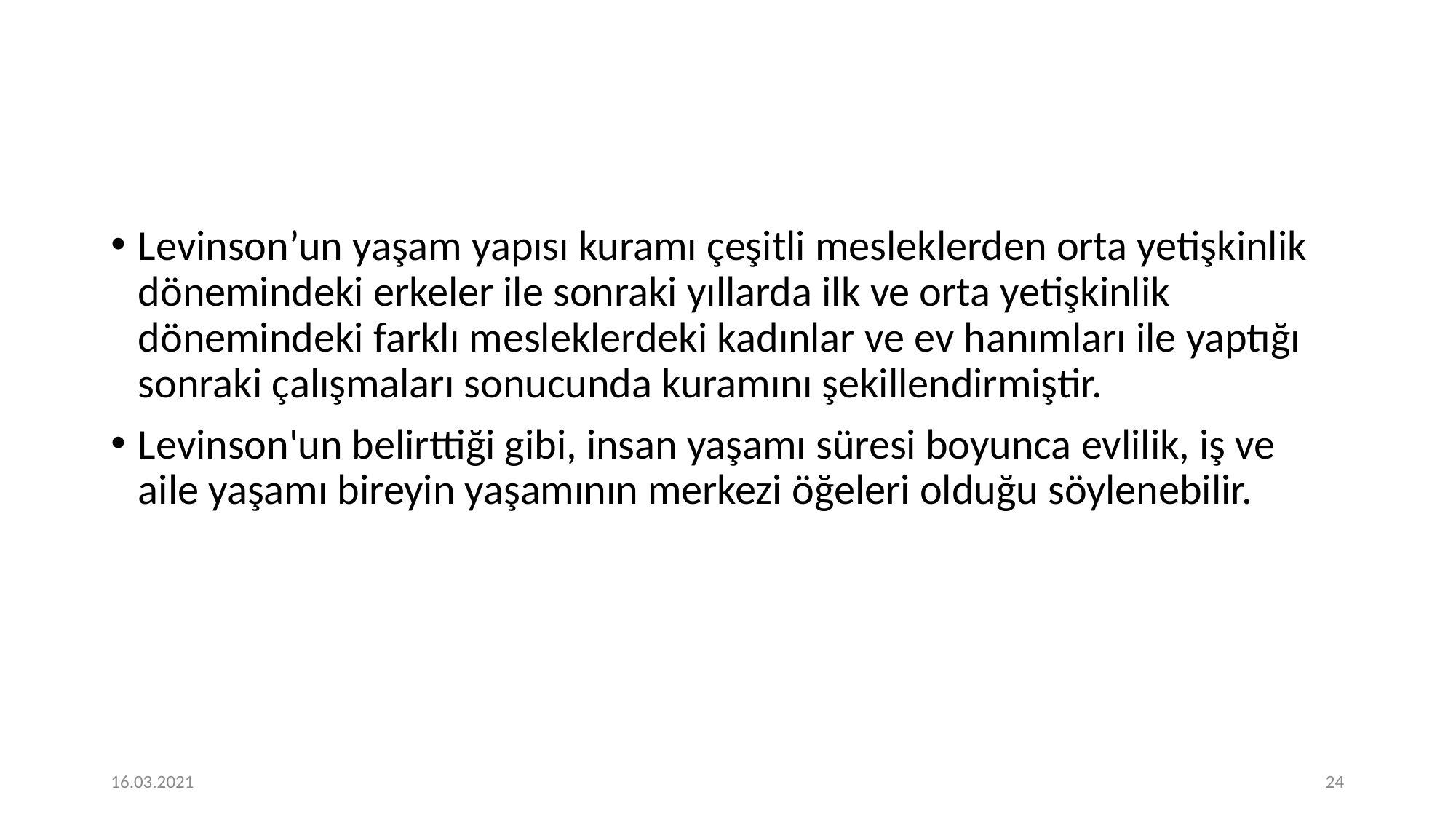

#
Levinson’un yaşam yapısı kuramı çeşitli mesleklerden orta yetişkinlik dönemindeki erkeler ile sonraki yıllarda ilk ve orta yetişkinlik dönemindeki farklı mesleklerdeki kadınlar ve ev hanımları ile yaptığı sonraki çalışmaları sonucunda kuramını şekillendirmiştir.
Levinson'un belirttiği gibi, insan yaşamı süresi boyunca evlilik, iş ve aile yaşamı bireyin yaşamının merkezi öğeleri olduğu söylenebilir.
16.03.2021
24